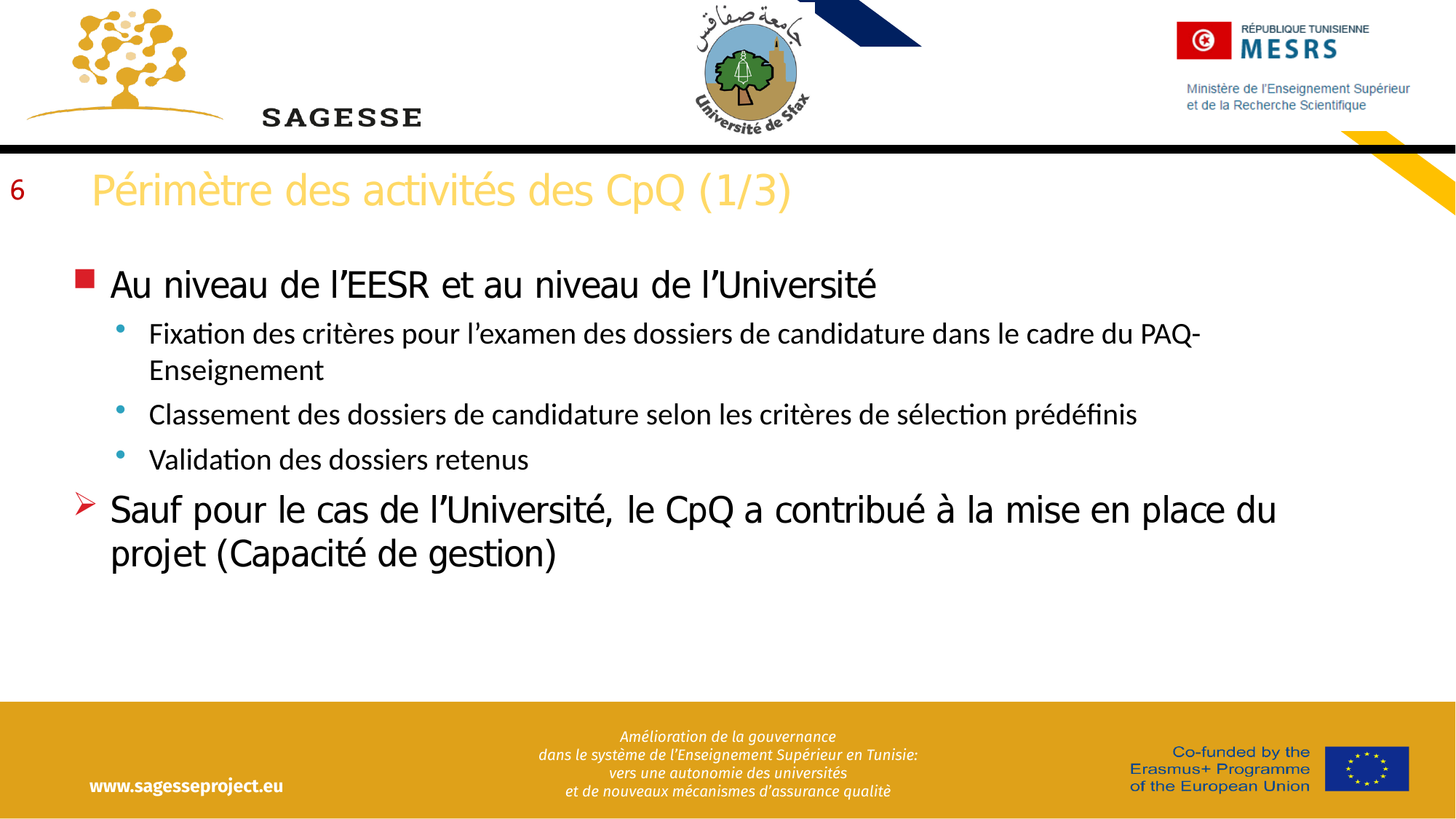

# Périmètre des activités des CpQ (1/3)
Au niveau de l’EESR et au niveau de l’Université
Fixation des critères pour l’examen des dossiers de candidature dans le cadre du PAQ-Enseignement
Classement des dossiers de candidature selon les critères de sélection prédéfinis
Validation des dossiers retenus
Sauf pour le cas de l’Université, le CpQ a contribué à la mise en place du projet (Capacité de gestion)